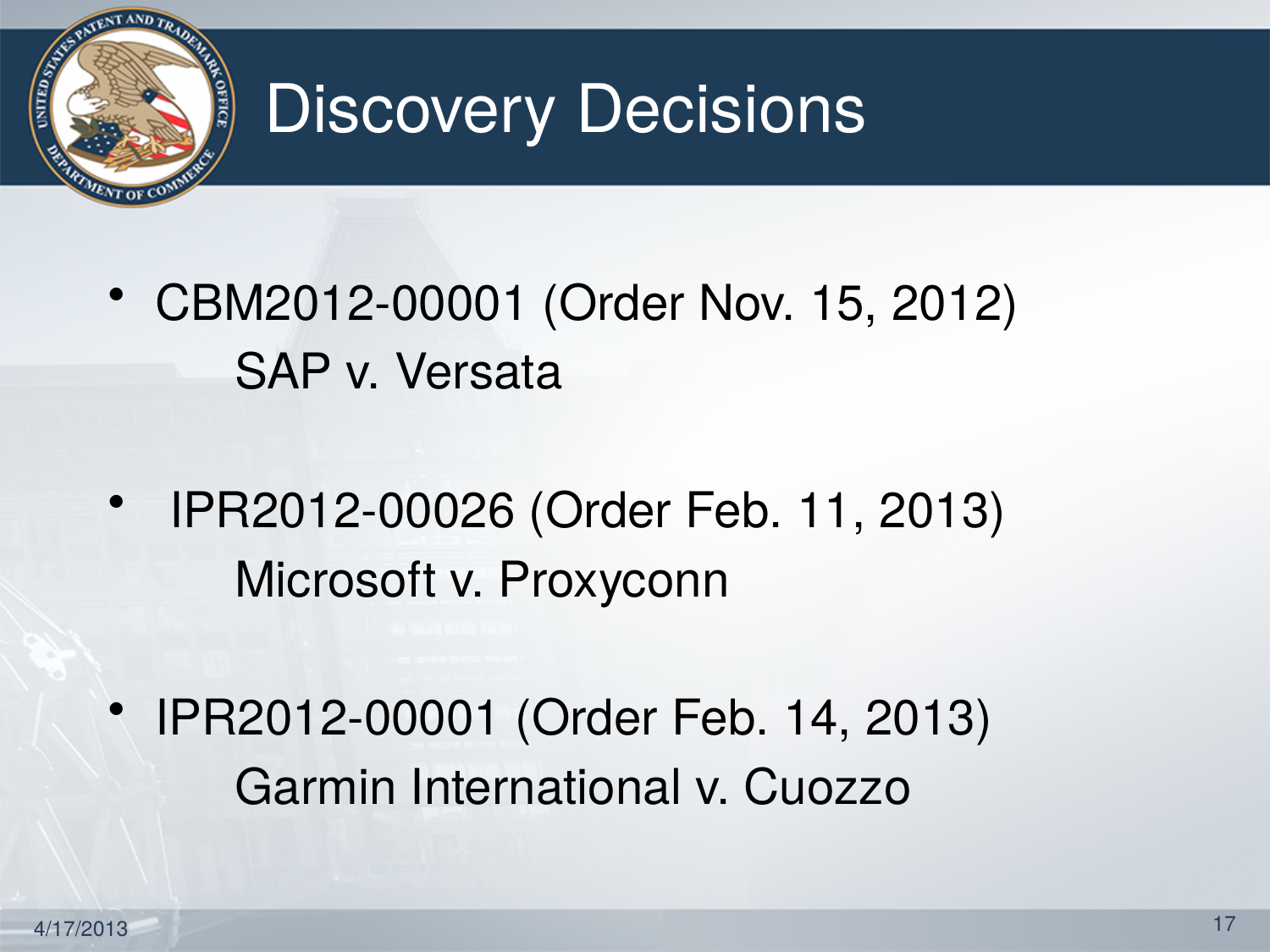

# Discovery Decisions
CBM2012-00001 (Order Nov. 15, 2012)
	SAP v. Versata

 IPR2012-00026 (Order Feb. 11, 2013)
	Microsoft v. Proxyconn

IPR2012-00001 (Order Feb. 14, 2013)
	Garmin International v. Cuozzo

4/17/2013
17